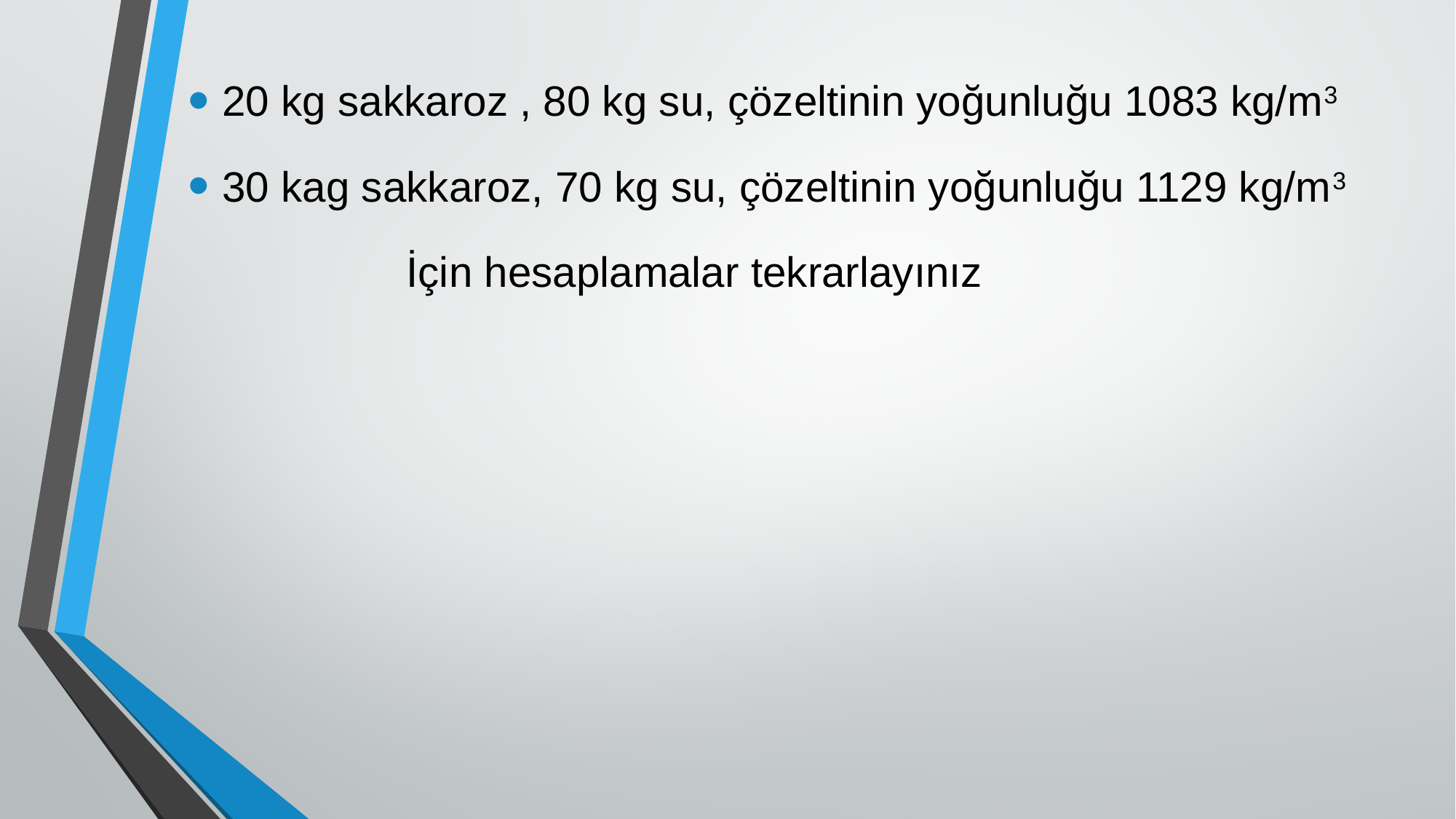

20 kg sakkaroz , 80 kg su, çözeltinin yoğunluğu 1083 kg/m3
30 kag sakkaroz, 70 kg su, çözeltinin yoğunluğu 1129 kg/m3
		İçin hesaplamalar tekrarlayınız